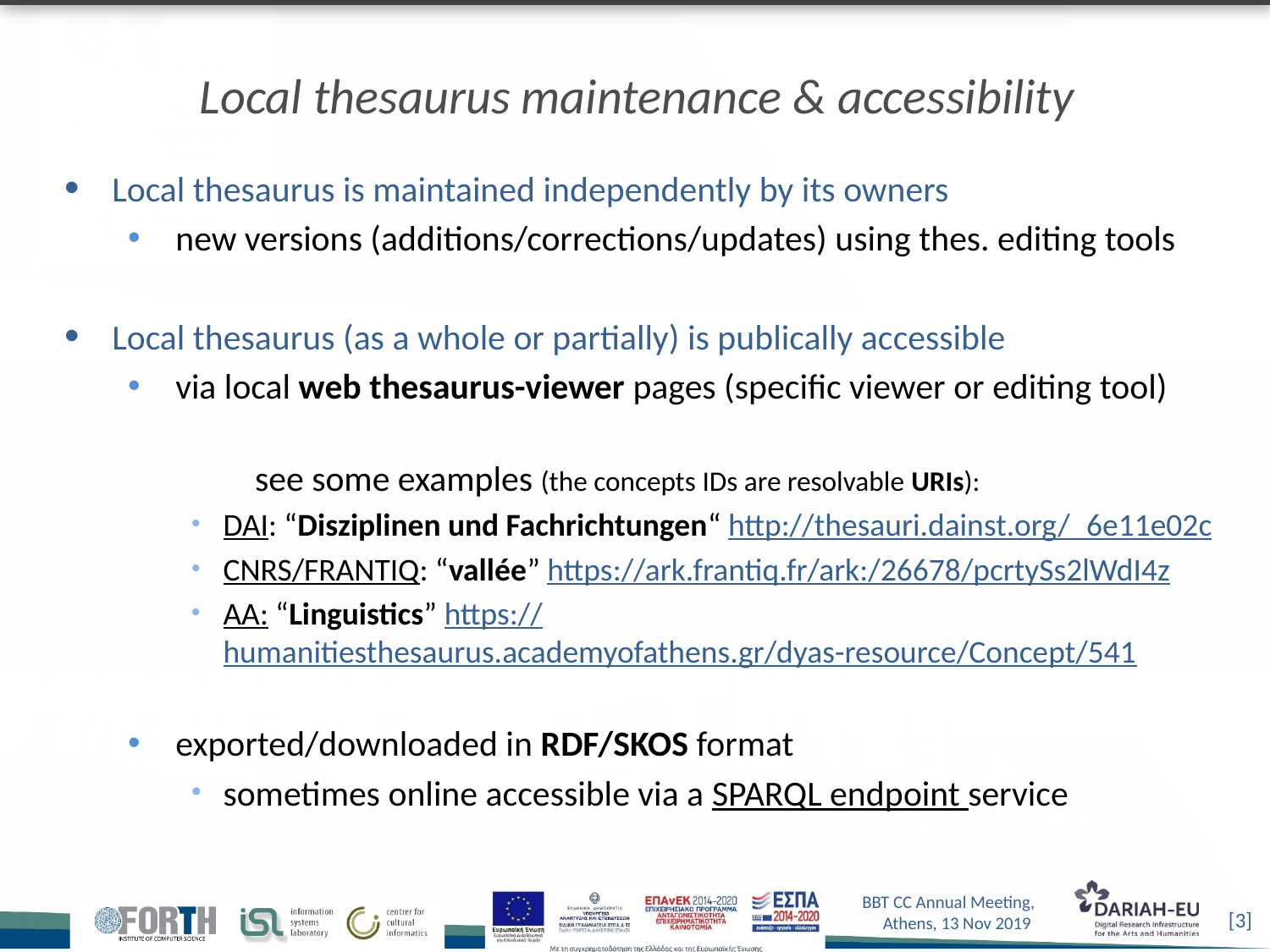

# Local thesaurus maintenance & accessibility
Local thesaurus is maintained independently by its owners
new versions (additions/corrections/updates) using thes. editing tools

Local thesaurus (as a whole or partially) is publically accessible
via local web thesaurus-viewer pages (specific viewer or editing tool)
	see some examples (the concepts IDs are resolvable URIs):
DAI: “Disziplinen und Fachrichtungen“ http://thesauri.dainst.org/_6e11e02c
CNRS/FRANTIQ: “vallée” https://ark.frantiq.fr/ark:/26678/pcrtySs2lWdI4z
AA: “Linguistics” https://humanitiesthesaurus.academyofathens.gr/dyas-resource/Concept/541

exported/downloaded in RDF/SKOS format
sometimes online accessible via a SPARQL endpoint service